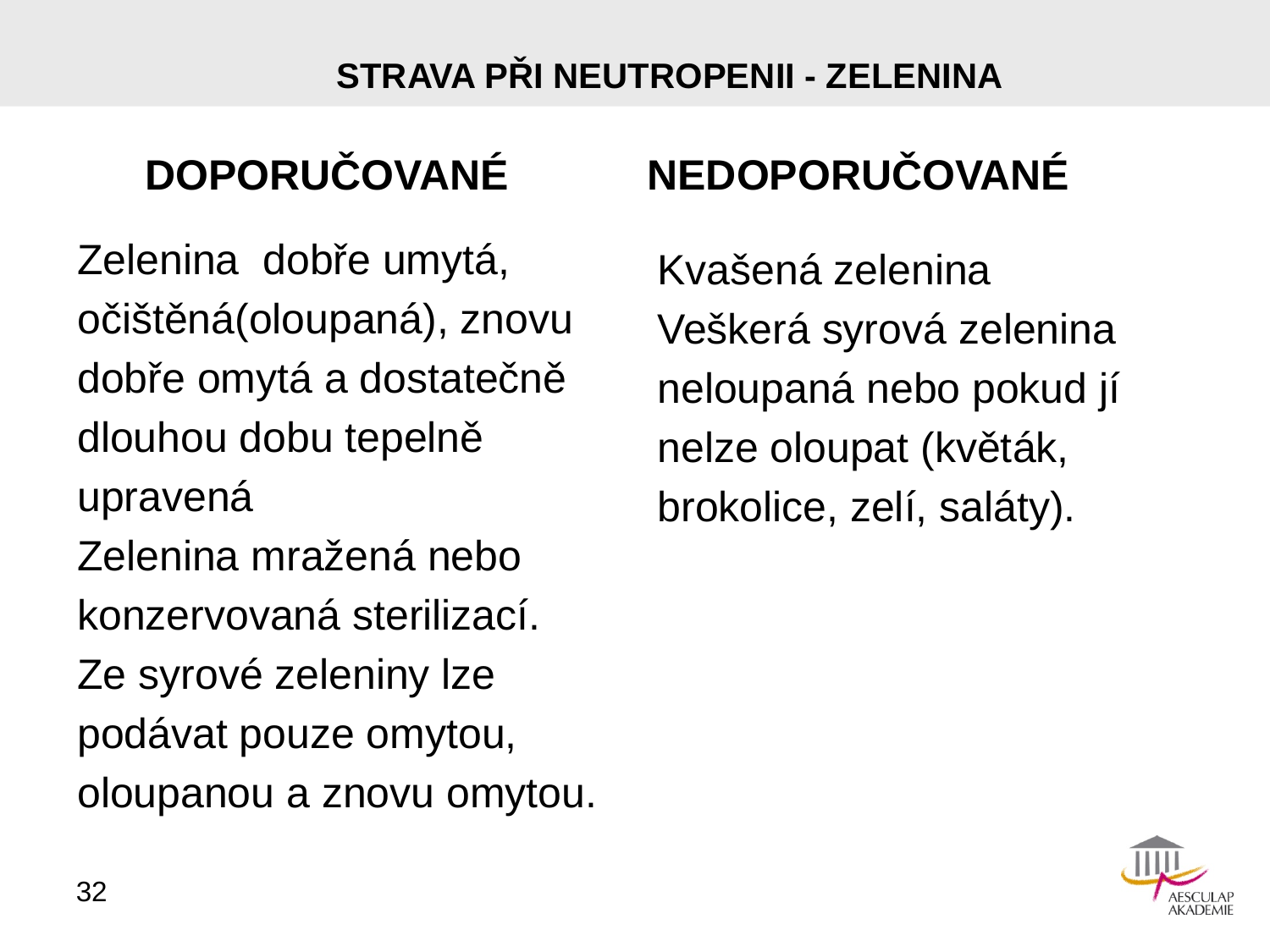

# STRAVA PŘI NEUTROPENII - ZELENINA
DOPORUČOVANÉ
NEDOPORUČOVANÉ
Zelenina  dobře umytá,
očištěná(oloupaná), znovu
dobře omytá a dostatečně
dlouhou dobu tepelně
upravená
Zelenina mražená nebo
konzervovaná sterilizací.
Ze syrové zeleniny lze
podávat pouze omytou,
oloupanou a znovu omytou.
Kvašená zelenina
Veškerá syrová zelenina
neloupaná nebo pokud jí
nelze oloupat (květák,
brokolice, zelí, saláty).
32